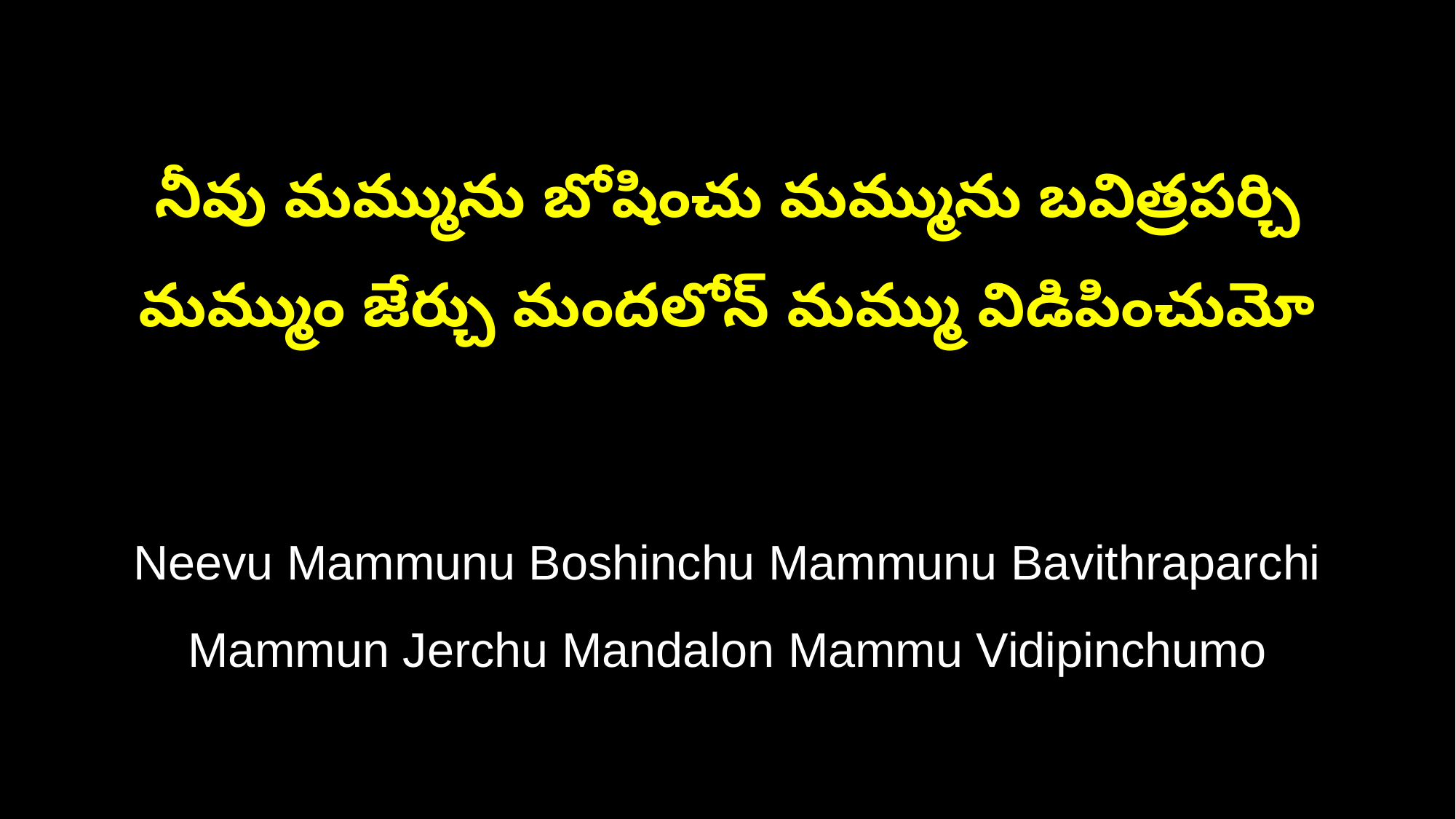

నీవు మమ్మును బోషించు మమ్మును బవిత్రపర్చి
మమ్ముం జేర్చు మందలోన్‌ మమ్ము విడిపించుమో
Neevu Mammunu Boshinchu Mammunu Bavithraparchi
Mammun Jerchu Mandalon Mammu Vidipinchumo